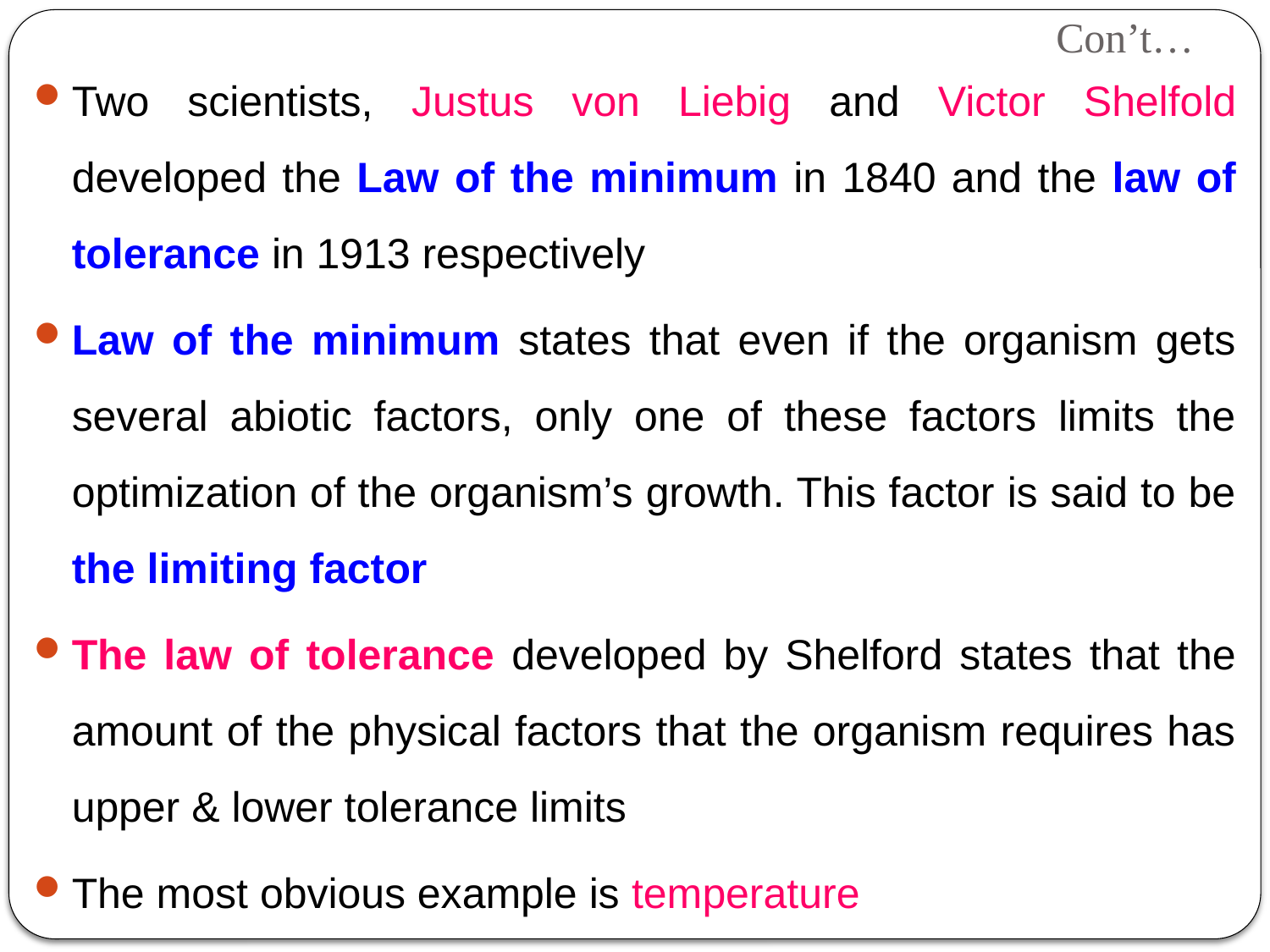

# Con’t…
Two scientists, Justus von Liebig and Victor Shelfold developed the Law of the minimum in 1840 and the law of tolerance in 1913 respectively
Law of the minimum states that even if the organism gets several abiotic factors, only one of these factors limits the optimization of the organism’s growth. This factor is said to be the limiting factor
The law of tolerance developed by Shelford states that the amount of the physical factors that the organism requires has upper & lower tolerance limits
The most obvious example is temperature
No organism can live below zero, & no organism can live above 100 degree centigrade (extreme examples)